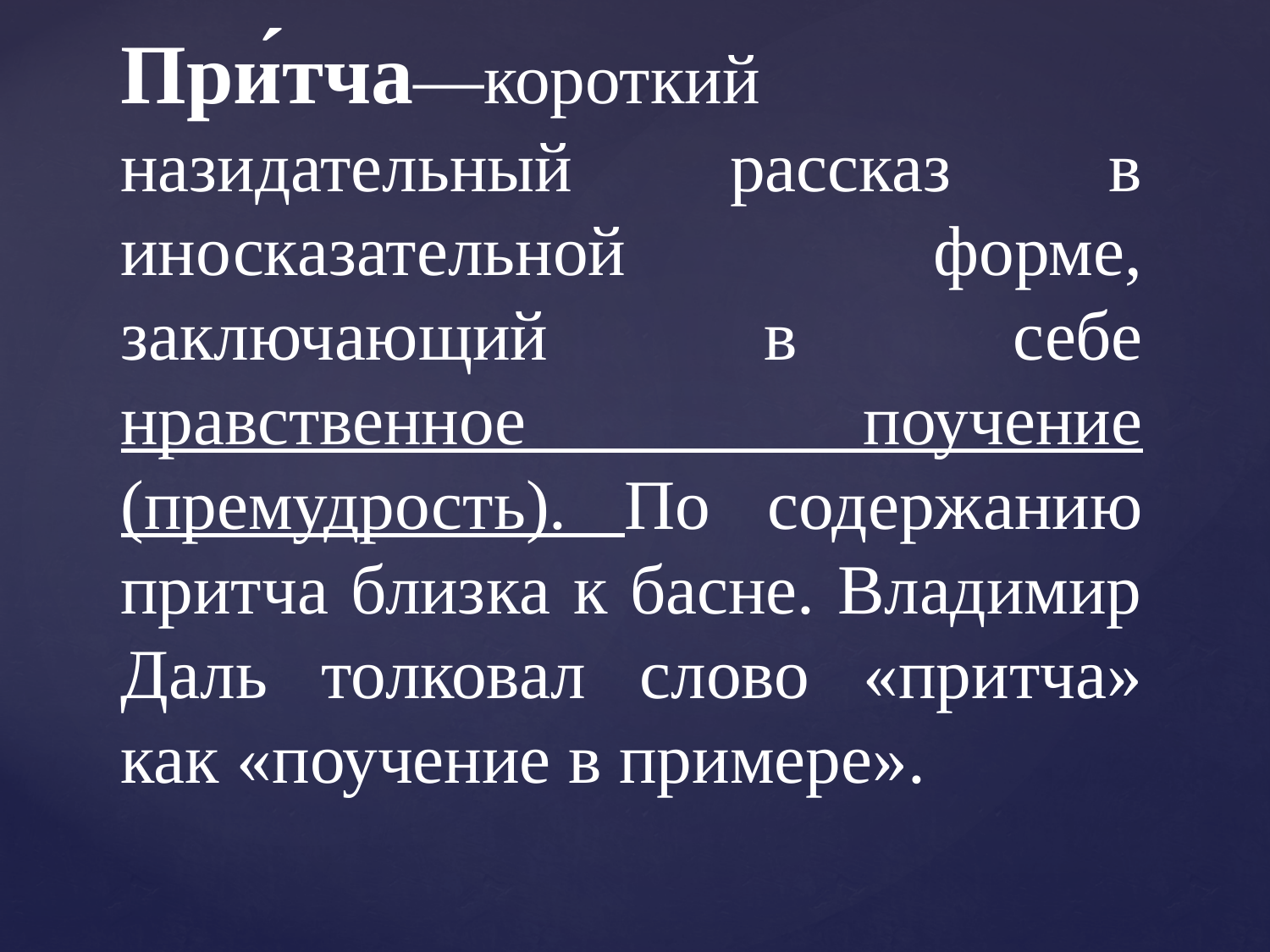

# При́тча—короткий назидательный рассказ в иносказательной форме, заключающий в себе нравственное поучение (премудрость). По содержанию притча близка к басне. Владимир Даль толковал слово «притча» как «поучение в примере».